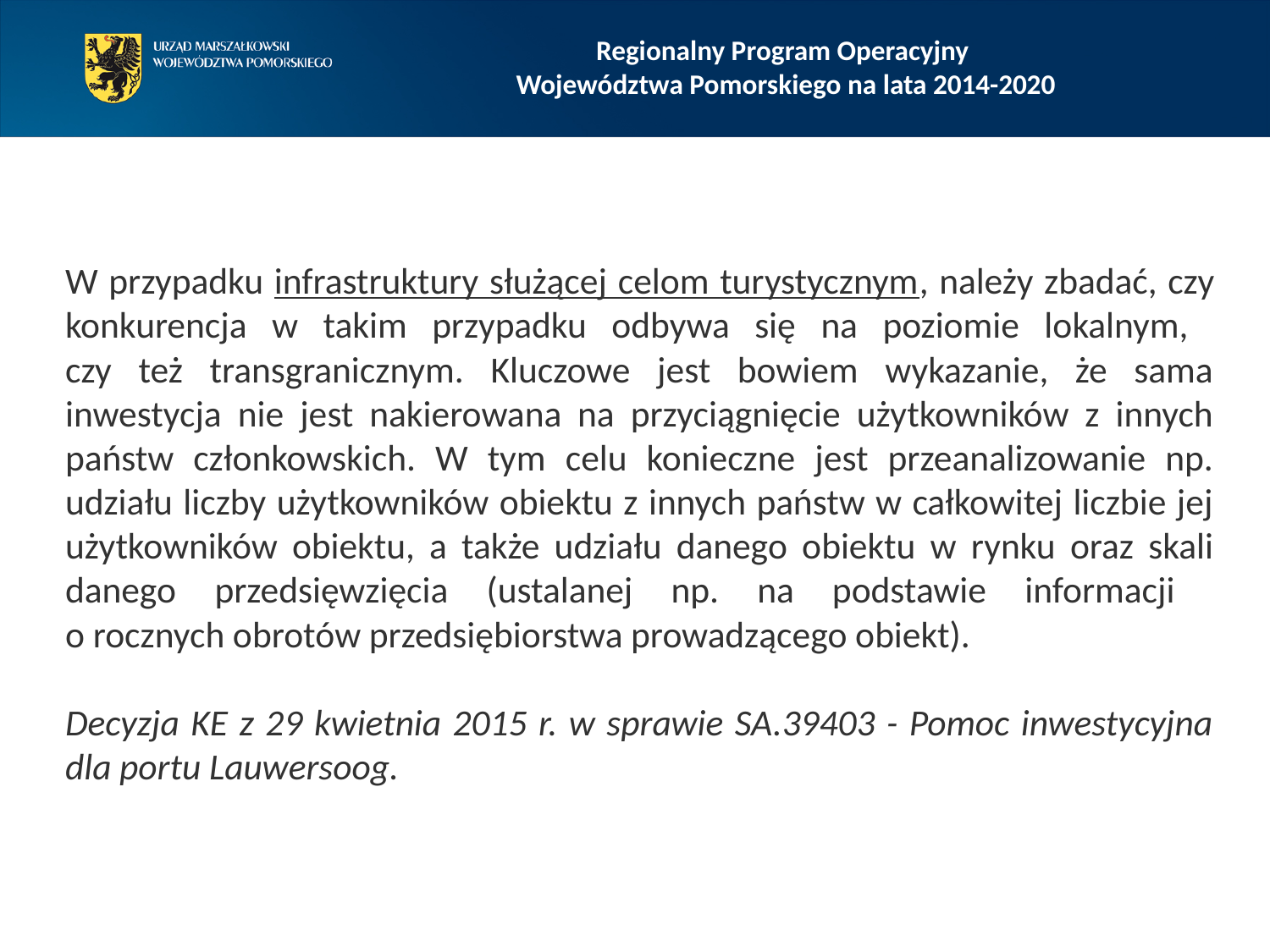

Regionalny Program Operacyjny
Województwa Pomorskiego na lata 2014-2020

W przypadku infrastruktury służącej celom turystycznym, należy zbadać, czy konkurencja w takim przypadku odbywa się na poziomie lokalnym,
czy też transgranicznym. Kluczowe jest bowiem wykazanie, że sama inwestycja nie jest nakierowana na przyciągnięcie użytkowników z innych państw członkowskich. W tym celu konieczne jest przeanalizowanie np. udziału liczby użytkowników obiektu z innych państw w całkowitej liczbie jej użytkowników obiektu, a także udziału danego obiektu w rynku oraz skali danego przedsięwzięcia (ustalanej np. na podstawie informacji
o rocznych obrotów przedsiębiorstwa prowadzącego obiekt).

Decyzja KE z 29 kwietnia 2015 r. w sprawie SA.39403 - Pomoc inwestycyjna dla portu Lauwersoog.